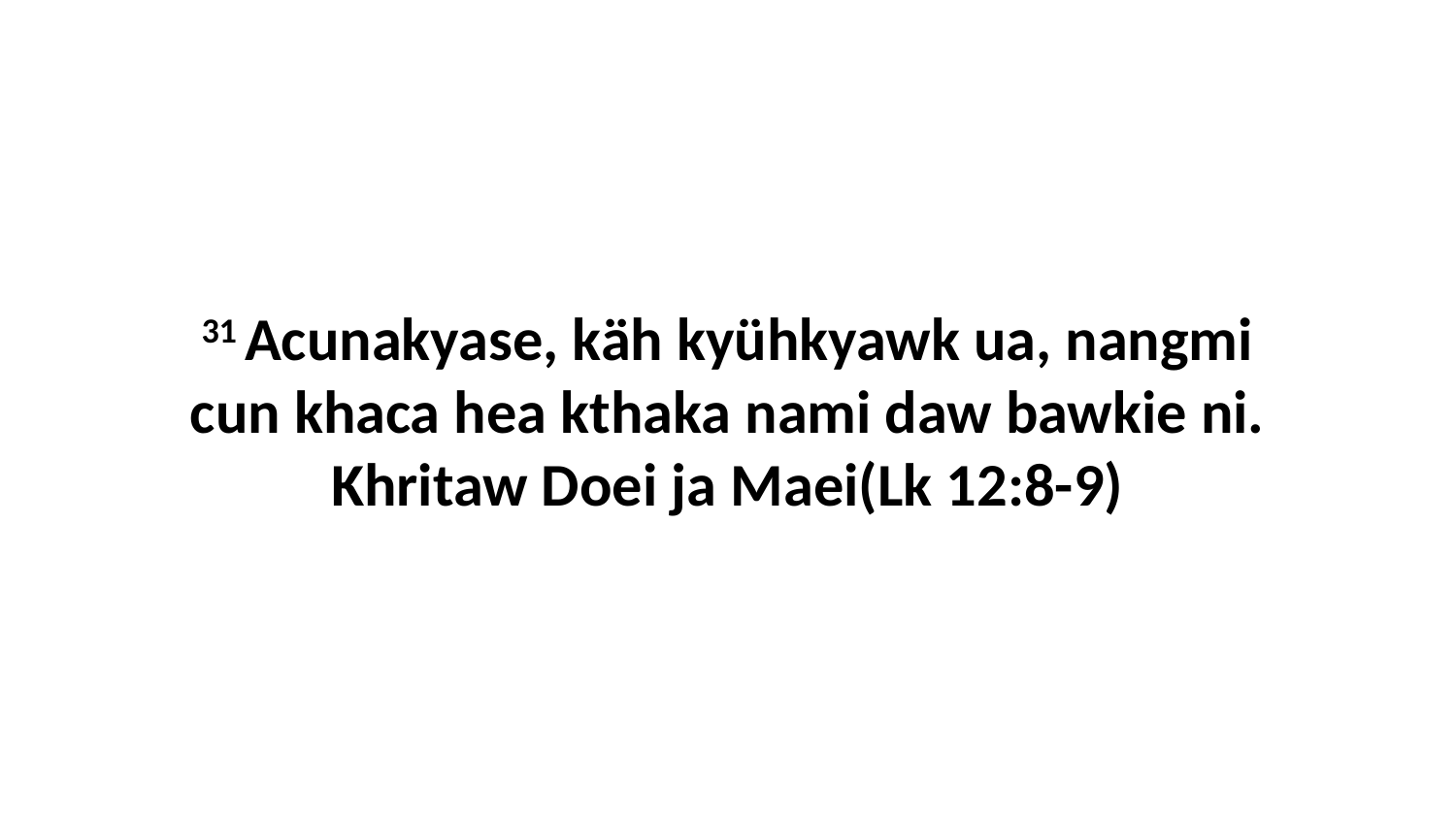

31 Acunakyase, käh kyühkyawk ua, nangmi cun khaca hea kthaka nami daw bawkie ni. Khritaw Doei ja Maei(Lk 12:8-9)